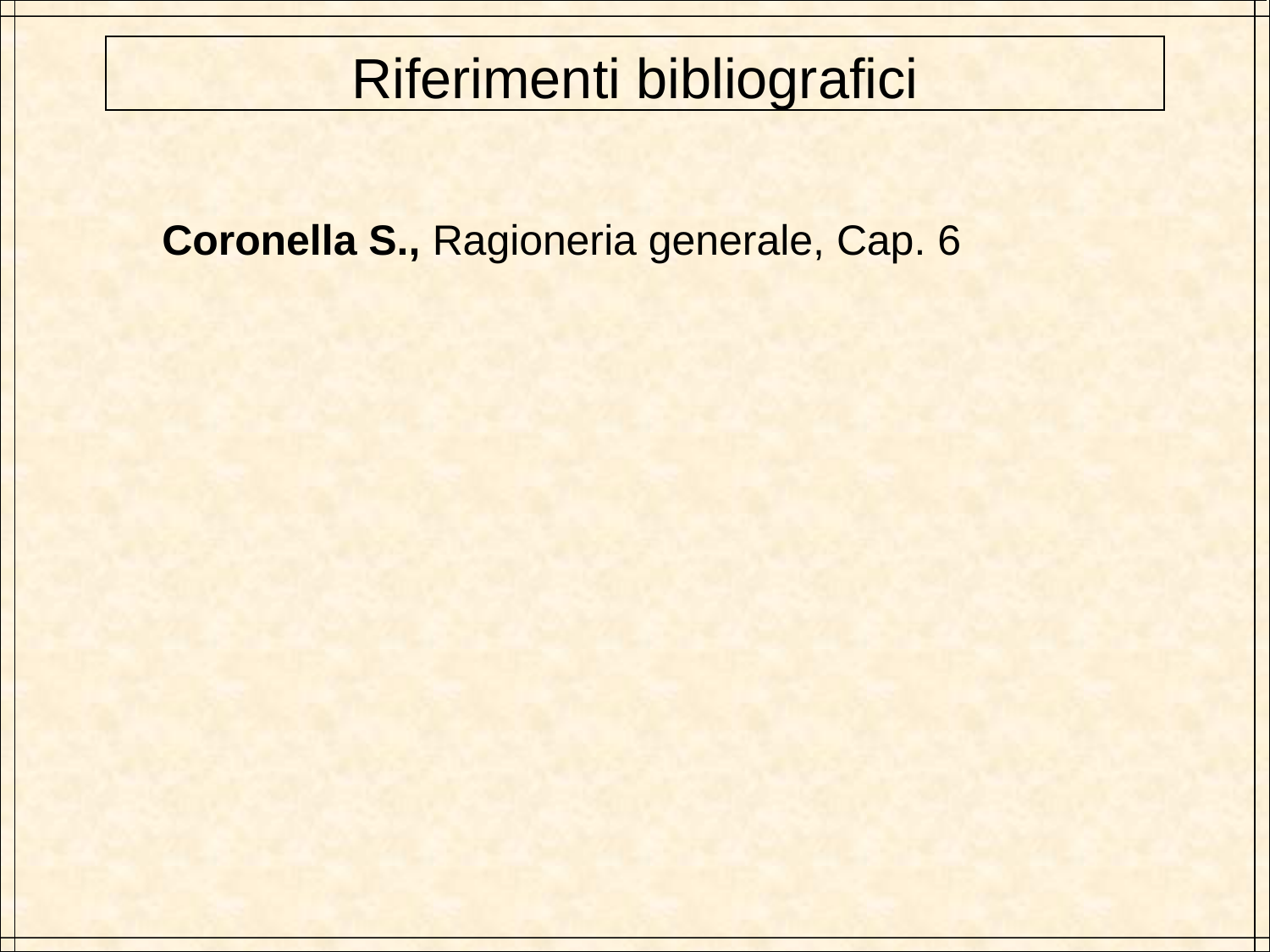

Riferimenti bibliografici
Coronella S., Ragioneria generale, Cap. 6